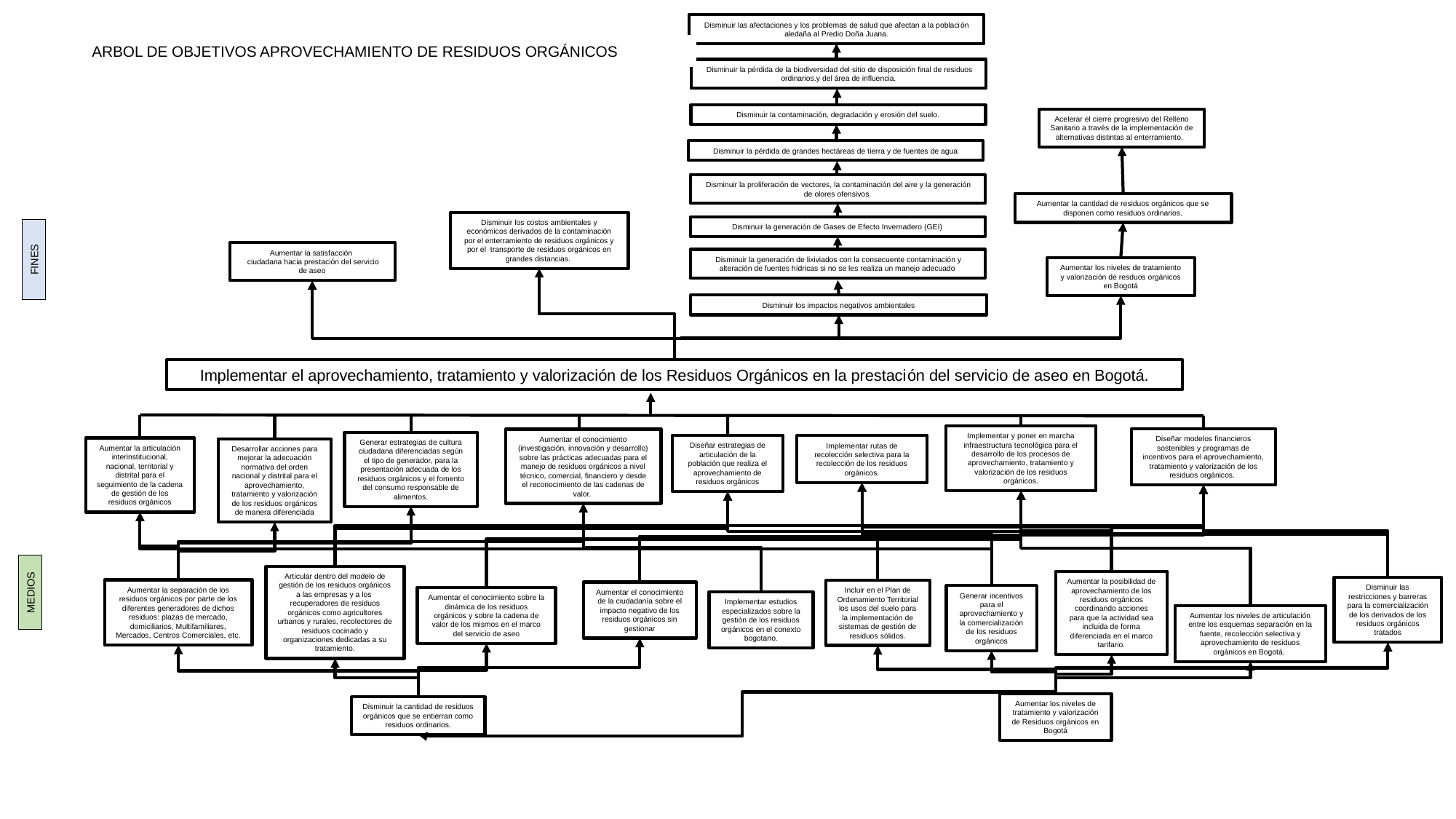

Disminuir las afectaciones y los problemas de salud que afectan a la población aledaña al Predio Doña Juana.
ARBOL DE OBJETIVOS APROVECHAMIENTO DE RESIDUOS ORGÁNICOS
 Disminuir la pérdida de la biodiversidad del sitio de disposición final de residuos ordinarios.y del área de influencia.
Disminuir la contaminación, degradación y erosión del suelo.
Acelerar el cierre progresivo del Relleno Sanitario a través de la implementación de alternativas distintas al enterramiento.
Disminuir la pérdida de grandes hectáreas de tierra y de fuentes de agua
 Disminuir la proliferación de vectores, la contaminación del aire y la generación de olores ofensivos.
Aumentar la cantidad de residuos orgánicos que se disponen como residuos ordinarios.
Disminuir los costos ambientales y económicos derivados de la contaminación por el enterramiento de residuos orgánicos y por el  transporte de residuos orgánicos en grandes distancias.
Disminuir la generación de Gases de Efecto Invernadero (GEI)
Aumentar la satisfacción
 ciudadana hacia prestación del servicio de aseo
FINES
 Disminuir la generación de lixiviados con la consecuente contaminación y alteración de fuentes hídricas si no se les realiza un manejo adecuado
Aumentar los niveles de tratamiento y valorización de resduos orgánicos en Bogotá
Disminuir los impactos negativos ambientales
Implementar el aprovechamiento, tratamiento y valorización de los Residuos Orgánicos en la prestación del servicio de aseo en Bogotá.
Implementar y poner en marcha infraestructura tecnológica para el desarrollo de los procesos de aprovechamiento, tratamiento y valorización de los residuos orgánicos.
Diseñar modelos financieros sostenibles y programas de incentivos para el aprovechamiento, tratamiento y valorización de los residuos orgánicos.
Aumentar el conocimiento (investigación, innovación y desarrollo) sobre las prácticas adecuadas para el manejo de residuos orgánicos a nivel técnico, comercial, financiero y desde el reconocimiento de las cadenas de valor.
Generar estrategias de cultura ciudadana diferenciadas según el tipo de generador, para la presentación adecuada de los residuos orgánicos y el fomento del consumo responsable de alimentos.
Diseñar estrategias de articulación de la población que realiza el aprovechamiento de residuos orgánicos
Implementar rutas de recolección selectiva para la recolección de los residuos orgánicos.
Aumentar la articulación interinstitucional, nacional, territorial y distrital para el seguimiento de la cadena de gestión de los residuos orgánicos
Desarrollar acciones para mejorar la adecuación normativa del orden nacional y distrital para el aprovechamiento, tratamiento y valorización de los residuos orgánicos de manera diferenciada
Articular dentro del modelo de gestión de los residuos orgánicos a las empresas y a los  recuperadores de residuos orgánicos como agricultores urbanos y rurales, recolectores de residuos cocinado y organizaciones dedicadas a su tratamiento.
Aumentar la posibilidad de aprovechamiento de los residuos orgánicos coordinando acciones para que la actividad sea incluida de forma diferenciada en el marco tarifario.
Disminuir las restricciones y barreras para la comercialización de los derivados de los residuos orgánicos tratados
Aumentar la separación de los residuos orgánicos por parte de los diferentes generadores de dichos residuos: plazas de mercado, domiciliarios, Multifamiliares, Mercados, Centros Comerciales, etc.
Incluir en el Plan de Ordenamiento Territorial los usos del suelo para la implementación de sistemas de gestión de residuos sólidos.
MEDIOS
Aumentar el conocimiento de la ciudadanía sobre el impacto negativo de los residuos orgánicos sin gestionar
Generar incentivos para el aprovechamiento y la comercialización de los residuos orgánicos
Aumentar el conocimiento sobre la dinámica de los residuos orgánicos y sobre la cadena de valor de los mismos en el marco del servicio de aseo
Implementar estudios especializados sobre la gestión de los residuos orgánicos en el conexto bogotano.
Aumentar los niveles de articulación entre los esquemas separación en la fuente, recolección selectiva y aprovechamiento de residuos orgánicos en Bogotá.
Aumentar los niveles de tratamiento y valorización de Residuos orgánicos en Bogotá
Disminuir la cantidad de residuos orgánicos que se entierran como residuos ordinarios.